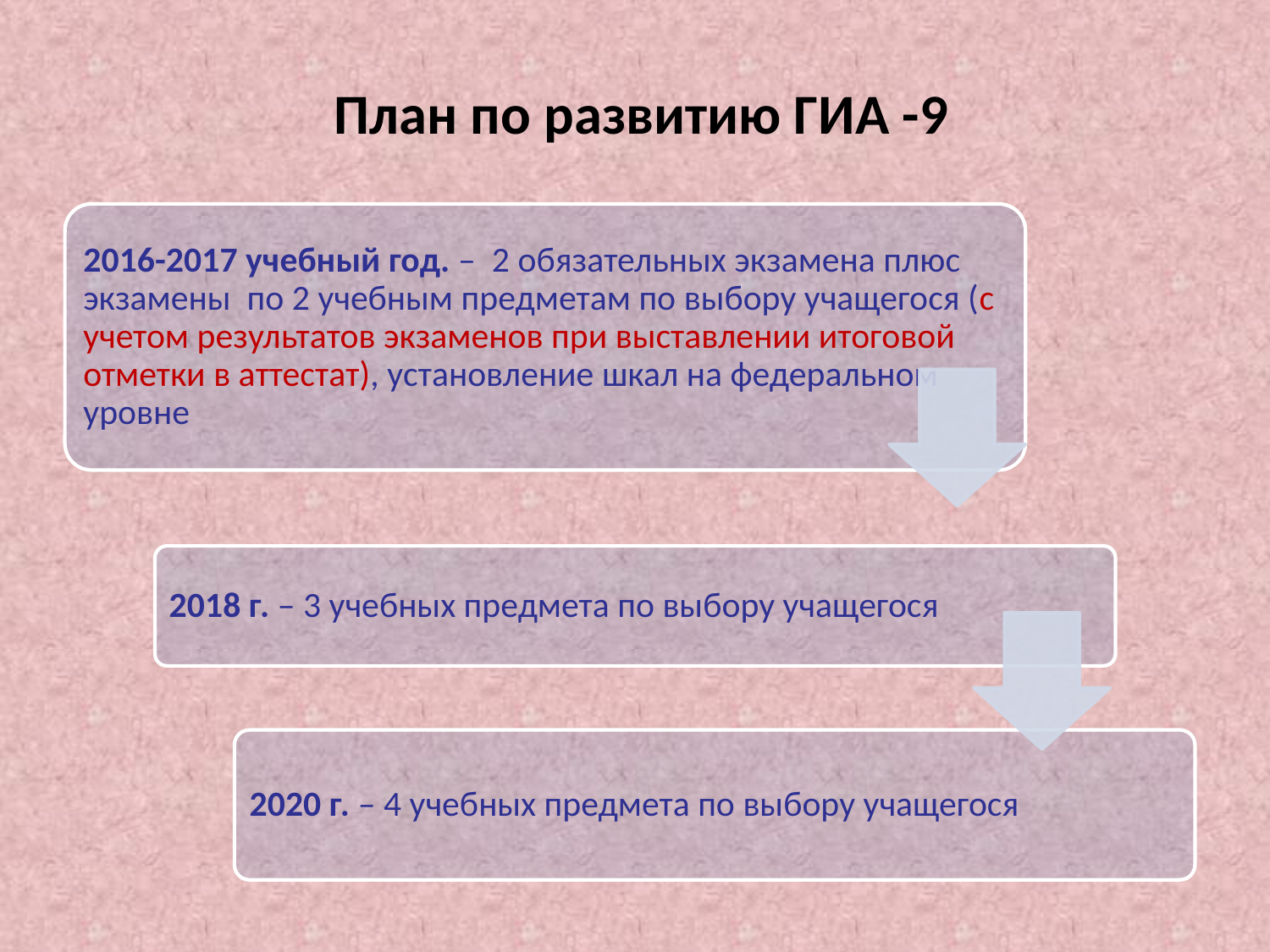

# План по развитию ГИА -9
2016-2017 учебный год. –  2 обязательных экзамена плюс экзамены  по 2 учебным предметам по выбору учащегося (с учетом результатов экзаменов при выставлении итоговой отметки в аттестат), установление шкал на федеральном уровне
2018 г. – 3 учебных предмета по выбору учащегося
2020 г. – 4 учебных предмета по выбору учащегося